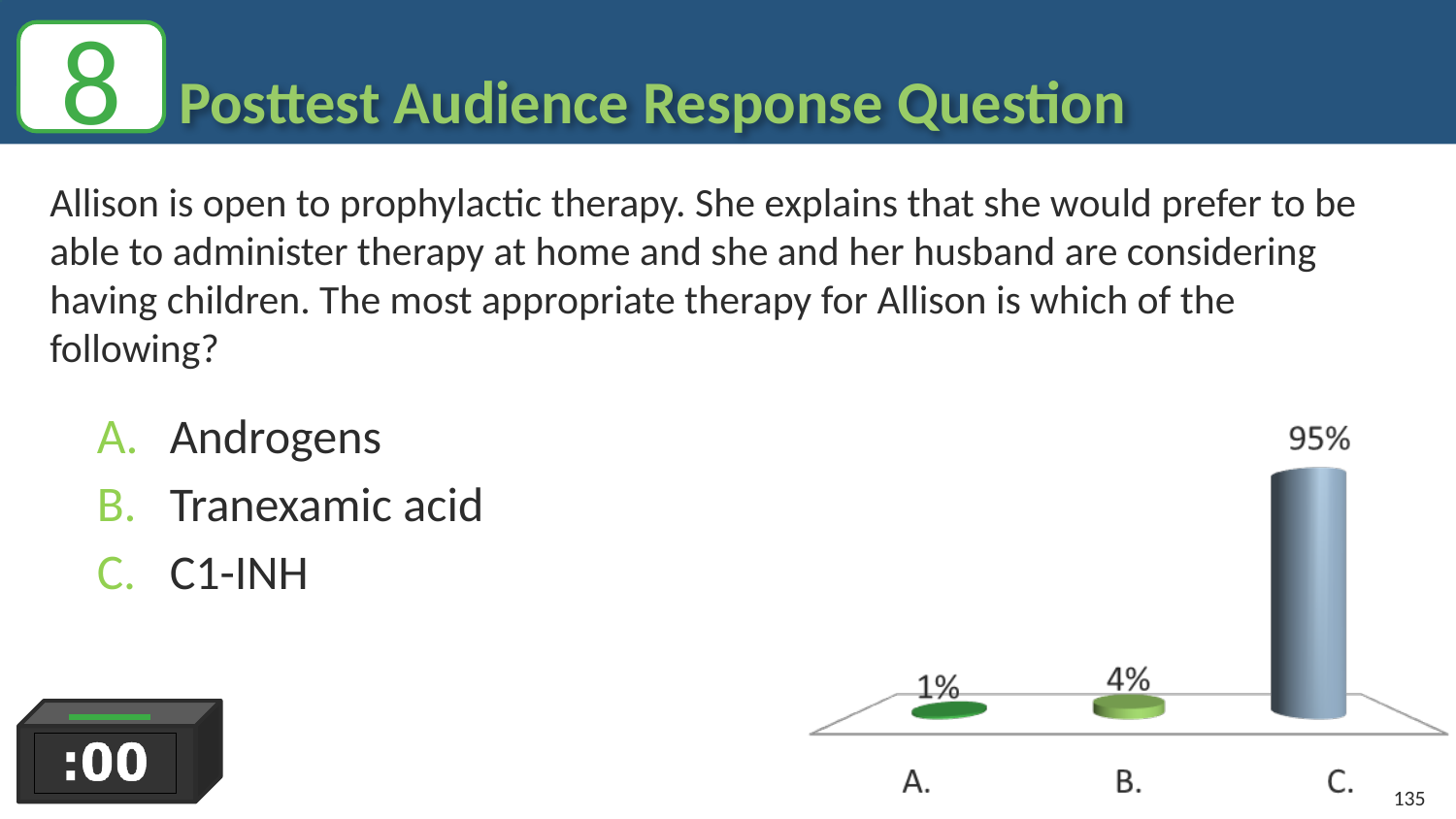

8
# Posttest Audience Response Question
Allison is open to prophylactic therapy. She explains that she would prefer to be able to administer therapy at home and she and her husband are considering having children. The most appropriate therapy for Allison is which of the following?
Androgens
Tranexamic acid
C1-INH

135